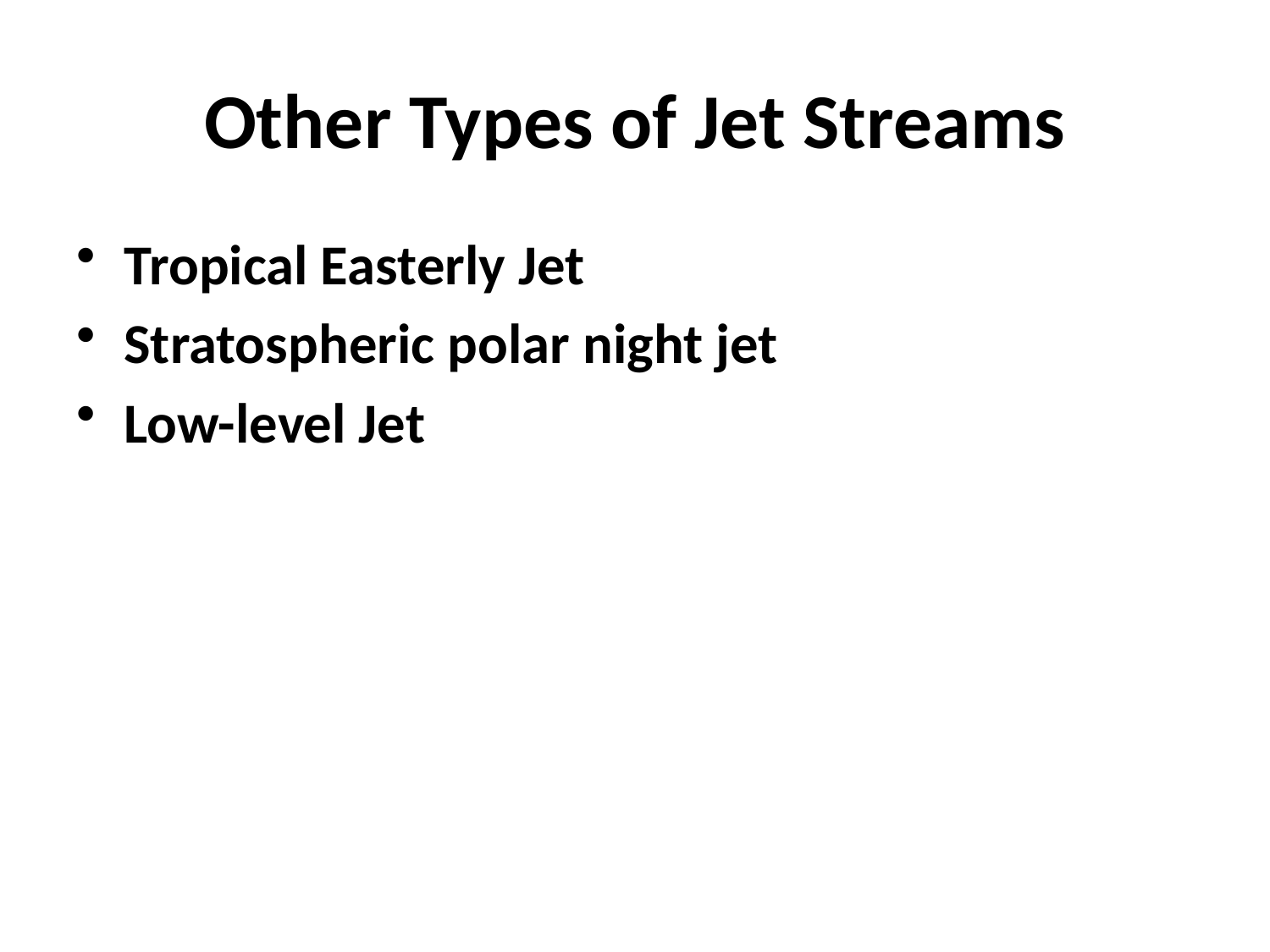

# Other Types of Jet Streams
Tropical Easterly Jet
Stratospheric polar night jet
Low-level Jet